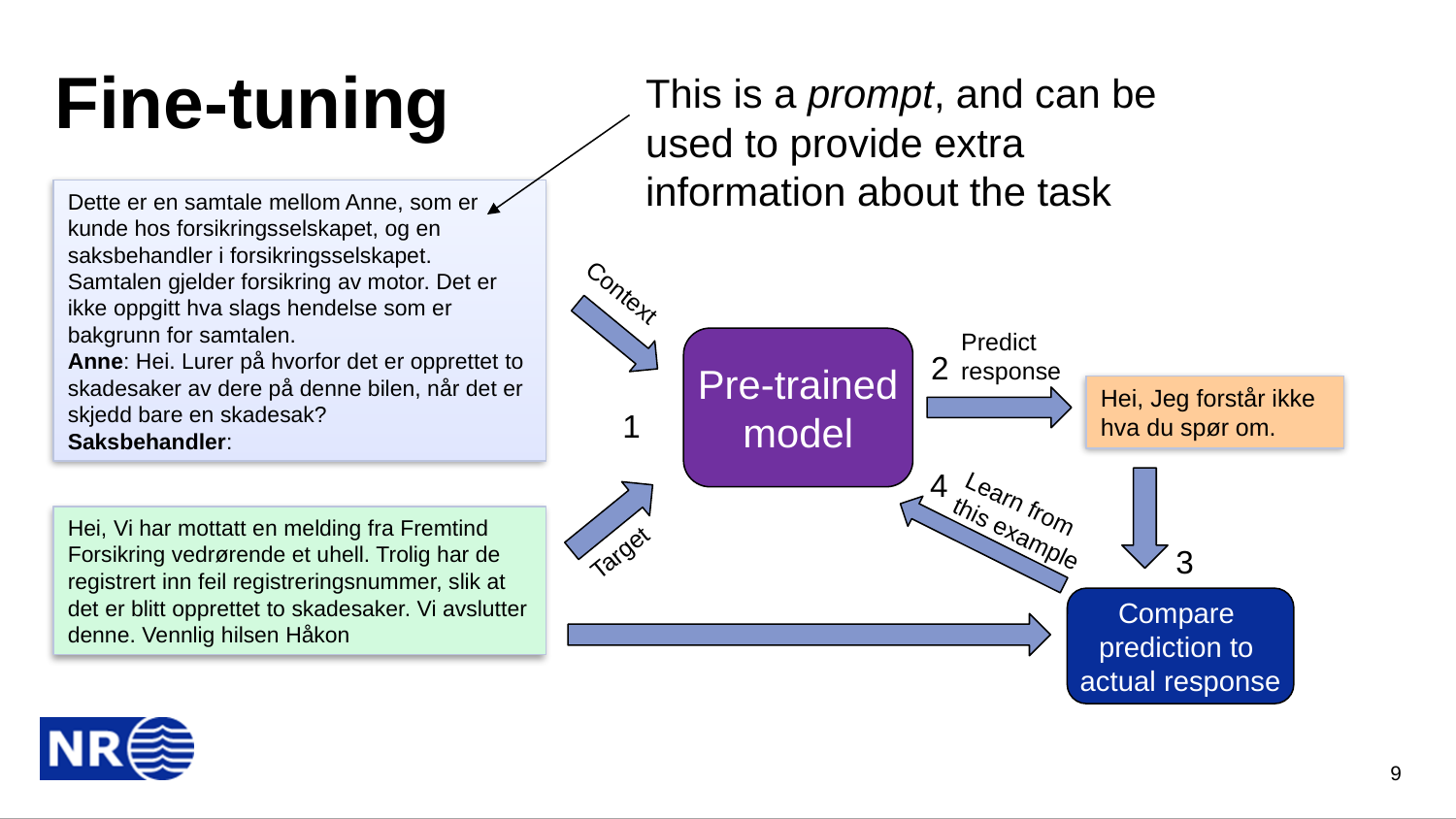

# Fine-tuning
This is a prompt, and can be used to provide extra information about the task
Dette er en samtale mellom Anne, som er kunde hos forsikringsselskapet, og en saksbehandler i forsikringsselskapet. Samtalen gjelder forsikring av motor. Det er ikke oppgitt hva slags hendelse som er bakgrunn for samtalen.
Anne: Hei. Lurer på hvorfor det er opprettet to skadesaker av dere på denne bilen, når det er skjedd bare en skadesak?
Saksbehandler:

Context

Predict response
Pre-trained
model
2
Fine-tuned model
Hei, Jeg forstår ikke hva du spør om.

1
4
Learn from this example

Target
Hei, Vi har mottatt en melding fra Fremtind Forsikring vedrørende et uhell. Trolig har de registrert inn feil registreringsnummer, slik at det er blitt opprettet to skadesaker. Vi avslutter denne. Vennlig hilsen Håkon

3
Compare
prediction to
actual response

9